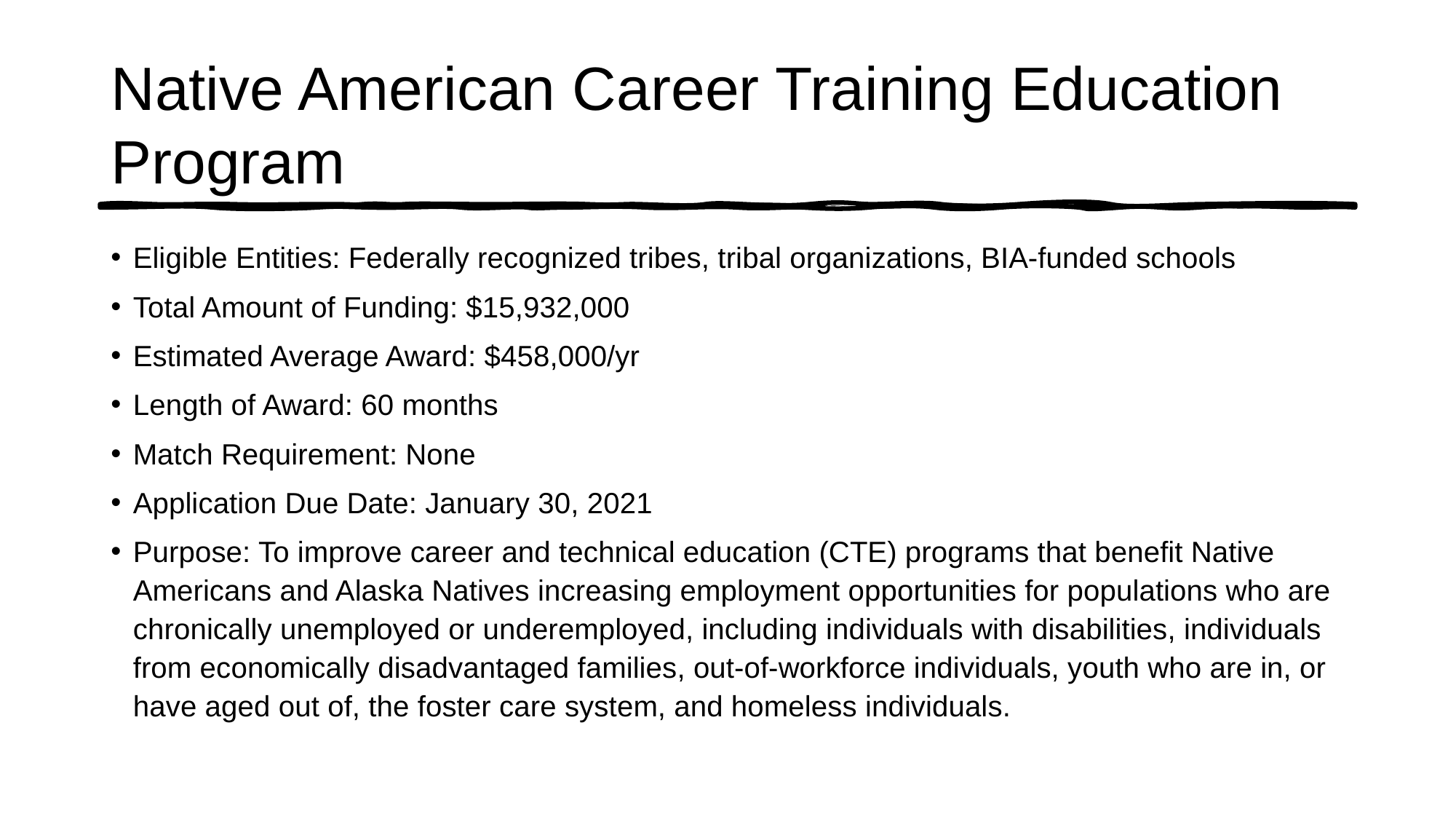

# Native American Career Training Education Program
Eligible Entities: Federally recognized tribes, tribal organizations, BIA-funded schools
Total Amount of Funding: $15,932,000
Estimated Average Award: $458,000/yr
Length of Award: 60 months
Match Requirement: None
Application Due Date: January 30, 2021
Purpose: To improve career and technical education (CTE) programs that benefit Native Americans and Alaska Natives increasing employment opportunities for populations who are chronically unemployed or underemployed, including individuals with disabilities, individuals from economically disadvantaged families, out-of-workforce individuals, youth who are in, or have aged out of, the foster care system, and homeless individuals.